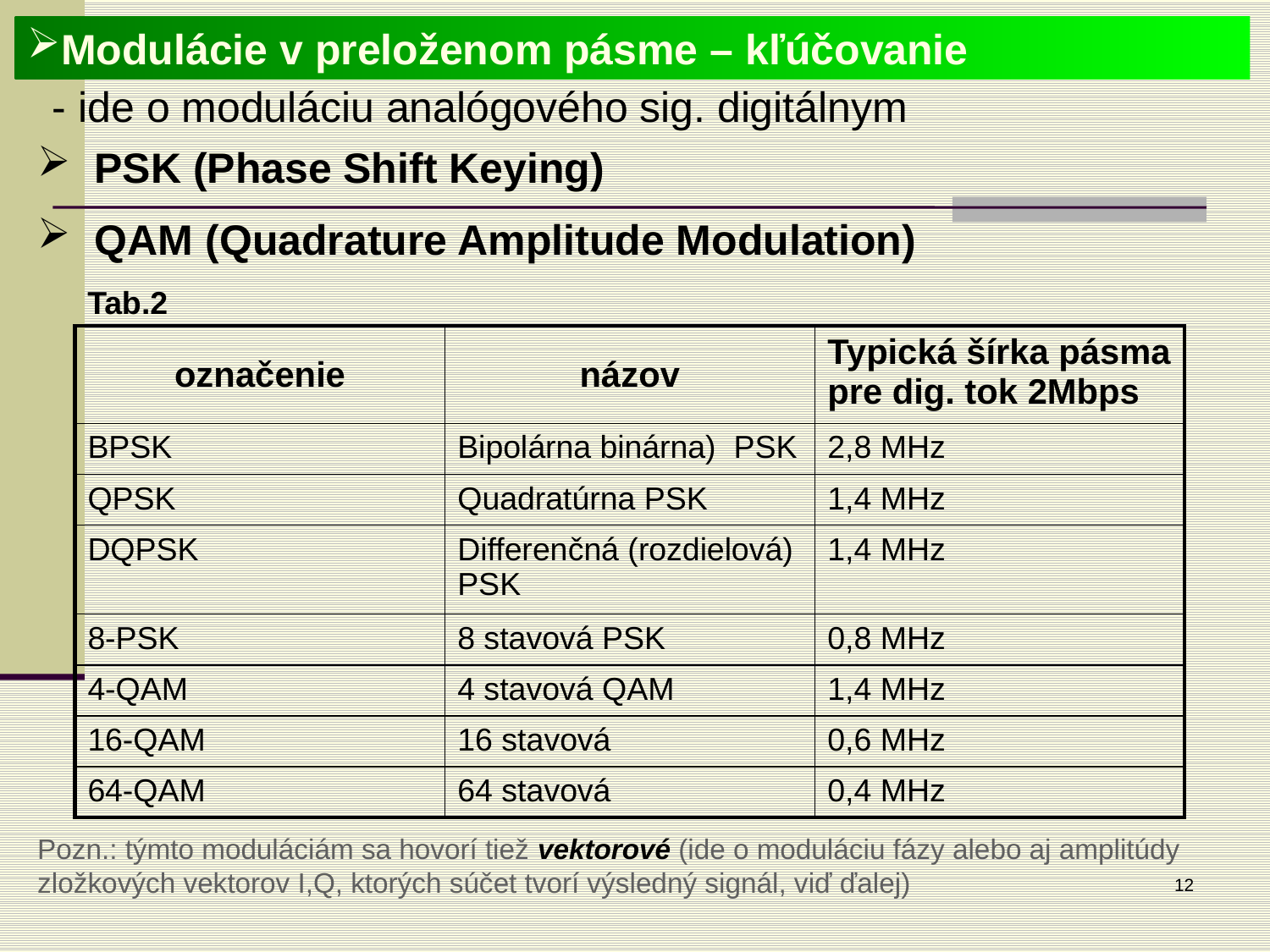

Modulácie v preloženom pásme – kľúčovanie
- ide o moduláciu analógového sig. digitálnym
  PSK (Phase Shift Keying)
  QAM (Quadrature Amplitude Modulation)
Tab.2
| označenie | názov | Typická šírka pásma pre dig. tok 2Mbps |
| --- | --- | --- |
| BPSK | Bipolárna binárna) PSK | 2,8 MHz |
| QPSK | Quadratúrna PSK | 1,4 MHz |
| DQPSK | Differenčná (rozdielová) PSK | 1,4 MHz |
| 8-PSK | 8 stavová PSK | 0,8 MHz |
| 4-QAM | 4 stavová QAM | 1,4 MHz |
| 16-QAM | 16 stavová | 0,6 MHz |
| 64-QAM | 64 stavová | 0,4 MHz |
Pozn.: týmto moduláciám sa hovorí tiež vektorové (ide o moduláciu fázy alebo aj amplitúdy zložkových vektorov I,Q, ktorých súčet tvorí výsledný signál, viď ďalej)
12